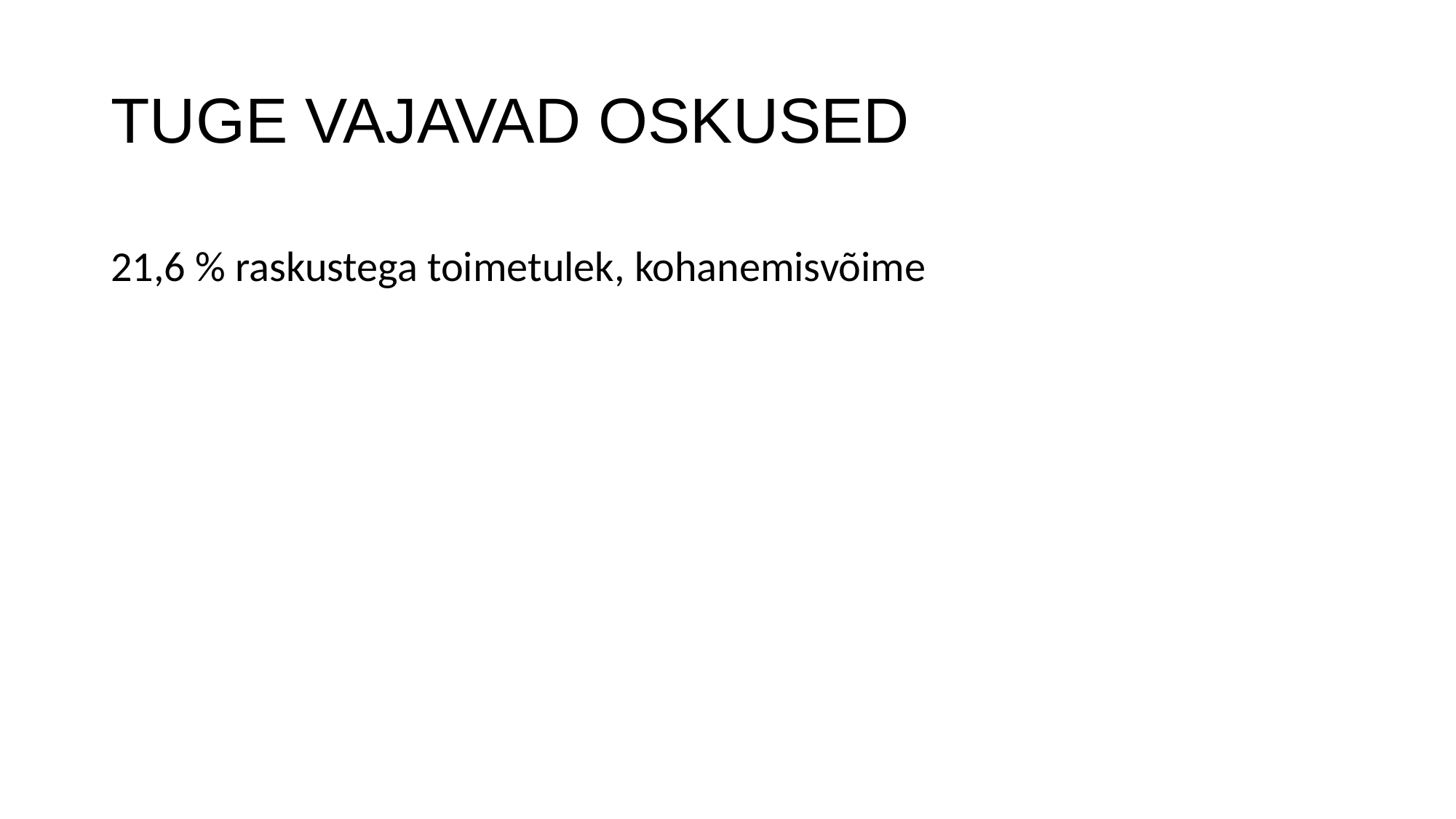

# TUGE VAJAVAD OSKUSED
21,6 % raskustega toimetulek, kohanemisvõime